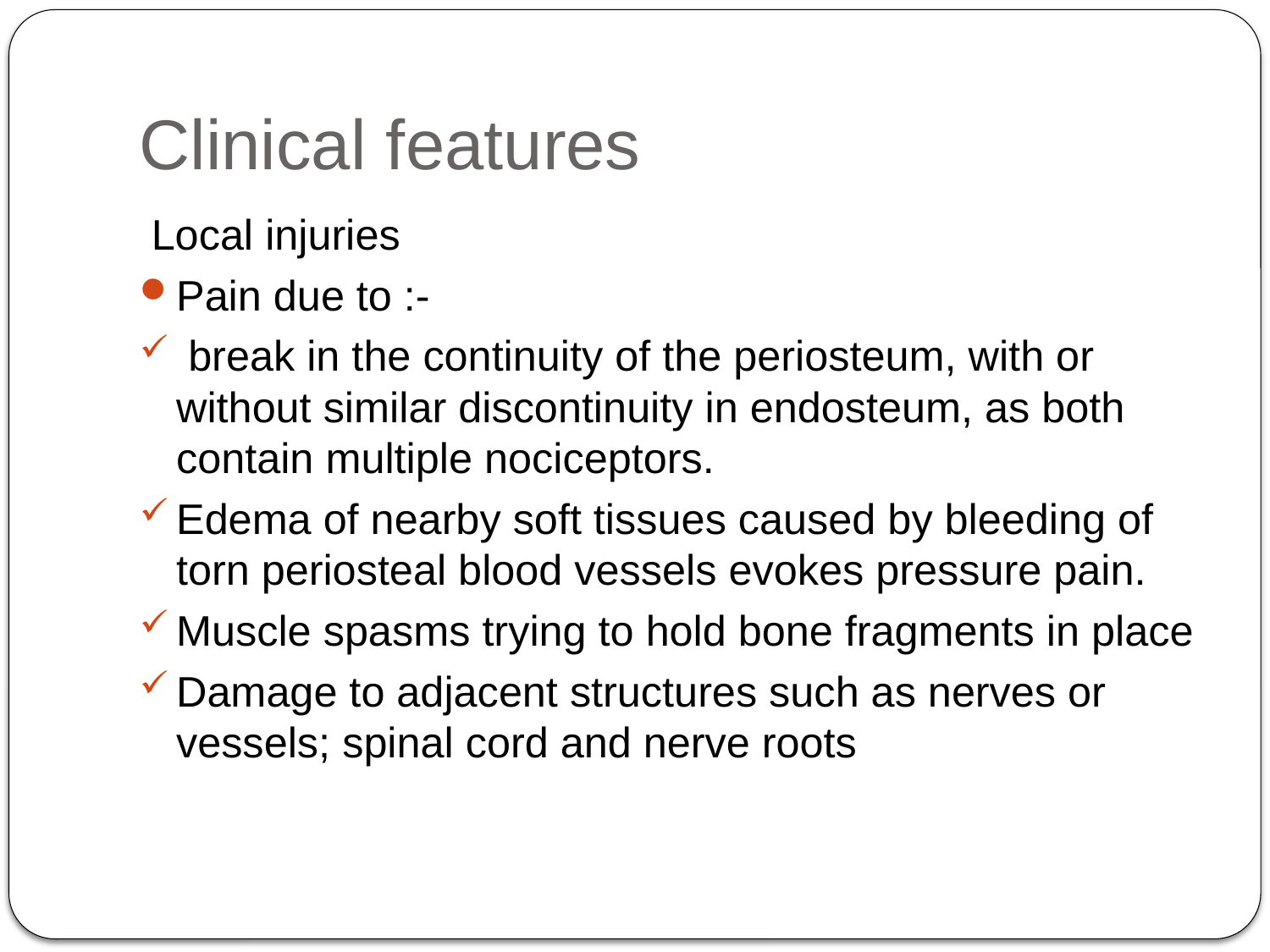

# Clinical features
 Local injuries
Pain due to :-
 break in the continuity of the periosteum, with or without similar discontinuity in endosteum, as both contain multiple nociceptors.
Edema of nearby soft tissues caused by bleeding of torn periosteal blood vessels evokes pressure pain.
Muscle spasms trying to hold bone fragments in place
Damage to adjacent structures such as nerves or vessels; spinal cord and nerve roots